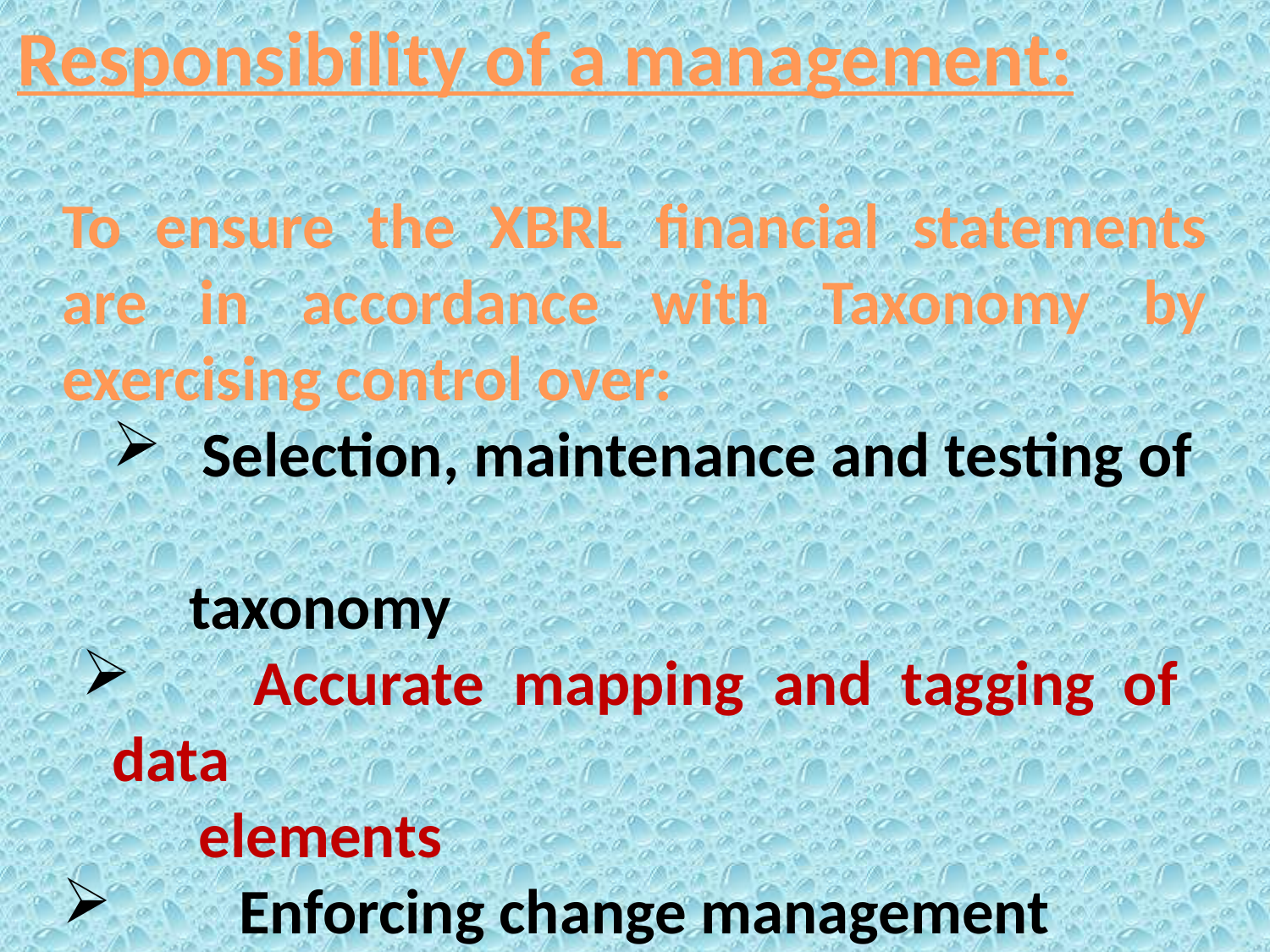

Responsibility of a management:
To ensure the XBRL financial statements are in accordance with Taxonomy by exercising control over:
 Selection, maintenance and testing of
     	taxonomy
 	Accurate mapping and tagging of  data
      elements
 	Enforcing change management
     	procedures